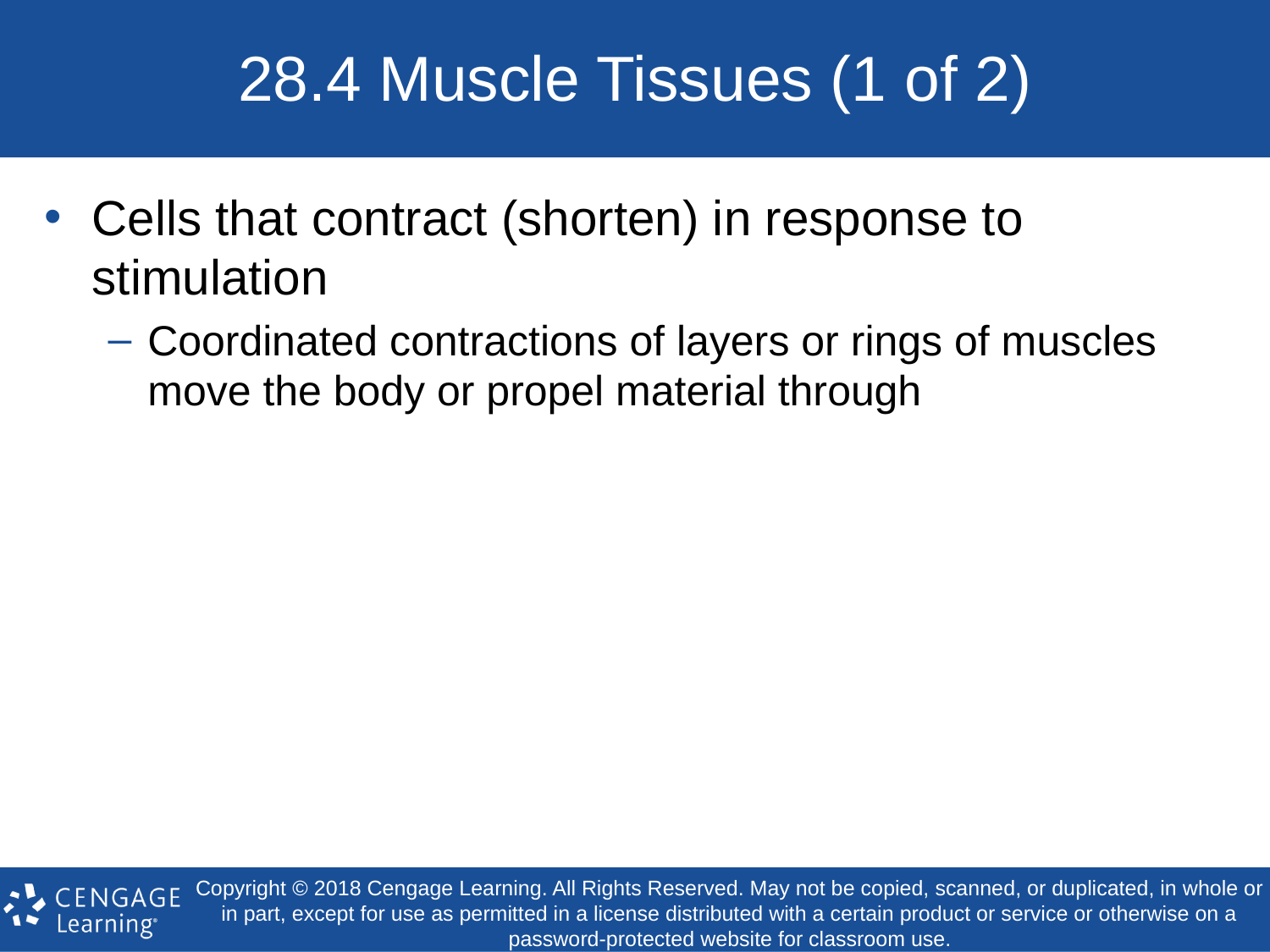

# 28.4 Muscle Tissues (1 of 2)
Cells that contract (shorten) in response to stimulation
Coordinated contractions of layers or rings of muscles move the body or propel material through